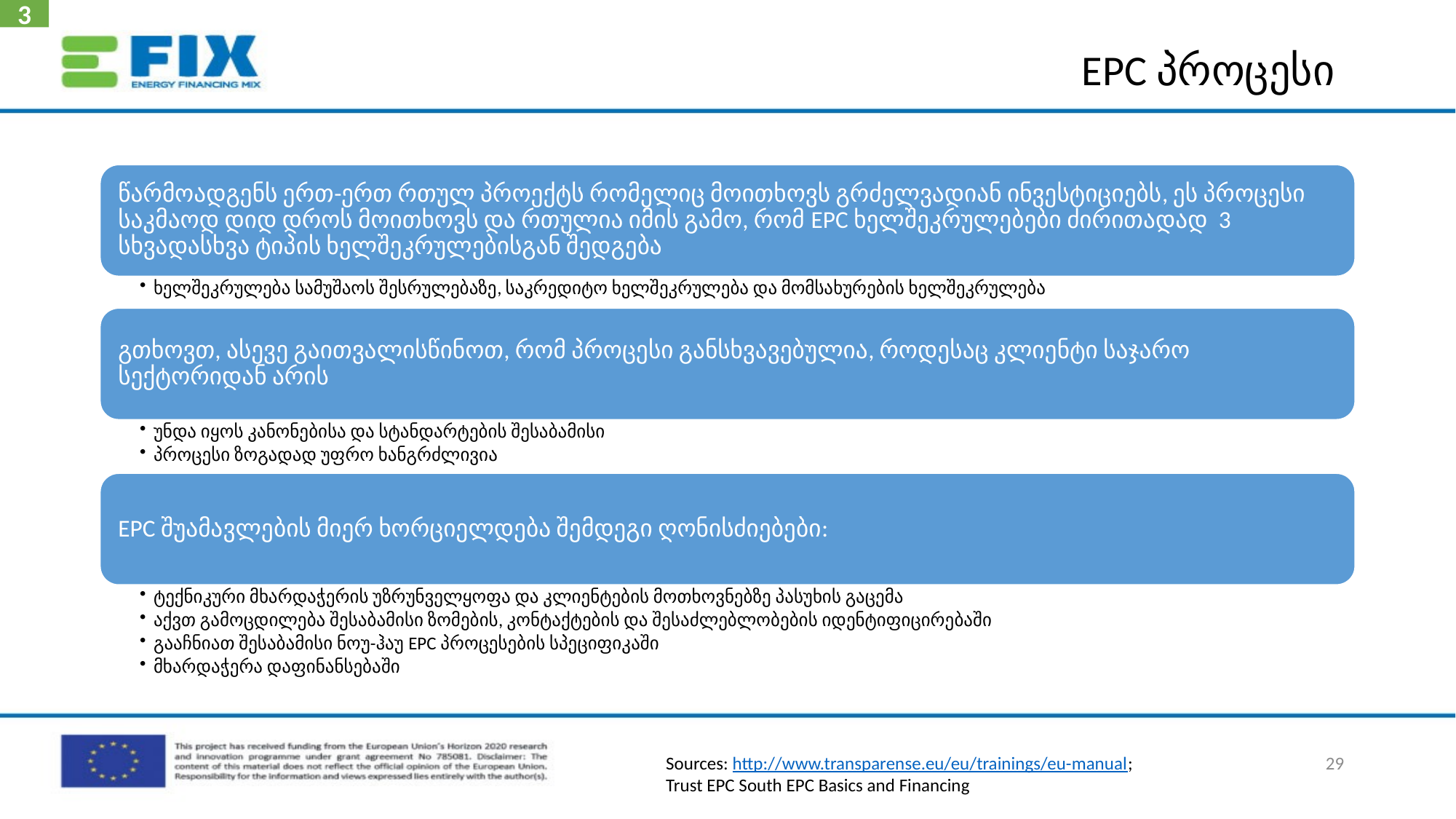

3
# EPC პროცესი
წარმოადგენს ერთ-ერთ რთულ პროექტს რომელიც მოითხოვს გრძელვადიან ინვესტიციებს, ეს პროცესი საკმაოდ დიდ დროს მოითხოვს და რთულია იმის გამო, რომ EPC ხელშეკრულებები ძირითადად  3 სხვადასხვა ტიპის ხელშეკრულებისგან შედგება
ხელშეკრულება სამუშაოს შესრულებაზე, საკრედიტო ხელშეკრულება და მომსახურების ხელშეკრულება
გთხოვთ, ასევე გაითვალისწინოთ, რომ პროცესი განსხვავებულია, როდესაც კლიენტი საჯარო სექტორიდან არის
უნდა იყოს კანონებისა და სტანდარტების შესაბამისი
პროცესი ზოგადად უფრო ხანგრძლივია
EPC შუამავლების მიერ ხორციელდება შემდეგი ღონისძიებები:
ტექნიკური მხარდაჭერის უზრუნველყოფა და კლიენტების მოთხოვნებზე პასუხის გაცემა
აქვთ გამოცდილება შესაბამისი ზომების, კონტაქტების და შესაძლებლობების იდენტიფიცირებაში
გააჩნიათ შესაბამისი ნოუ-ჰაუ EPC პროცესების სპეციფიკაში
მხარდაჭერა დაფინანსებაში
29
Sources: http://www.transparense.eu/eu/trainings/eu-manual;
Trust EPC South EPC Basics and Financing